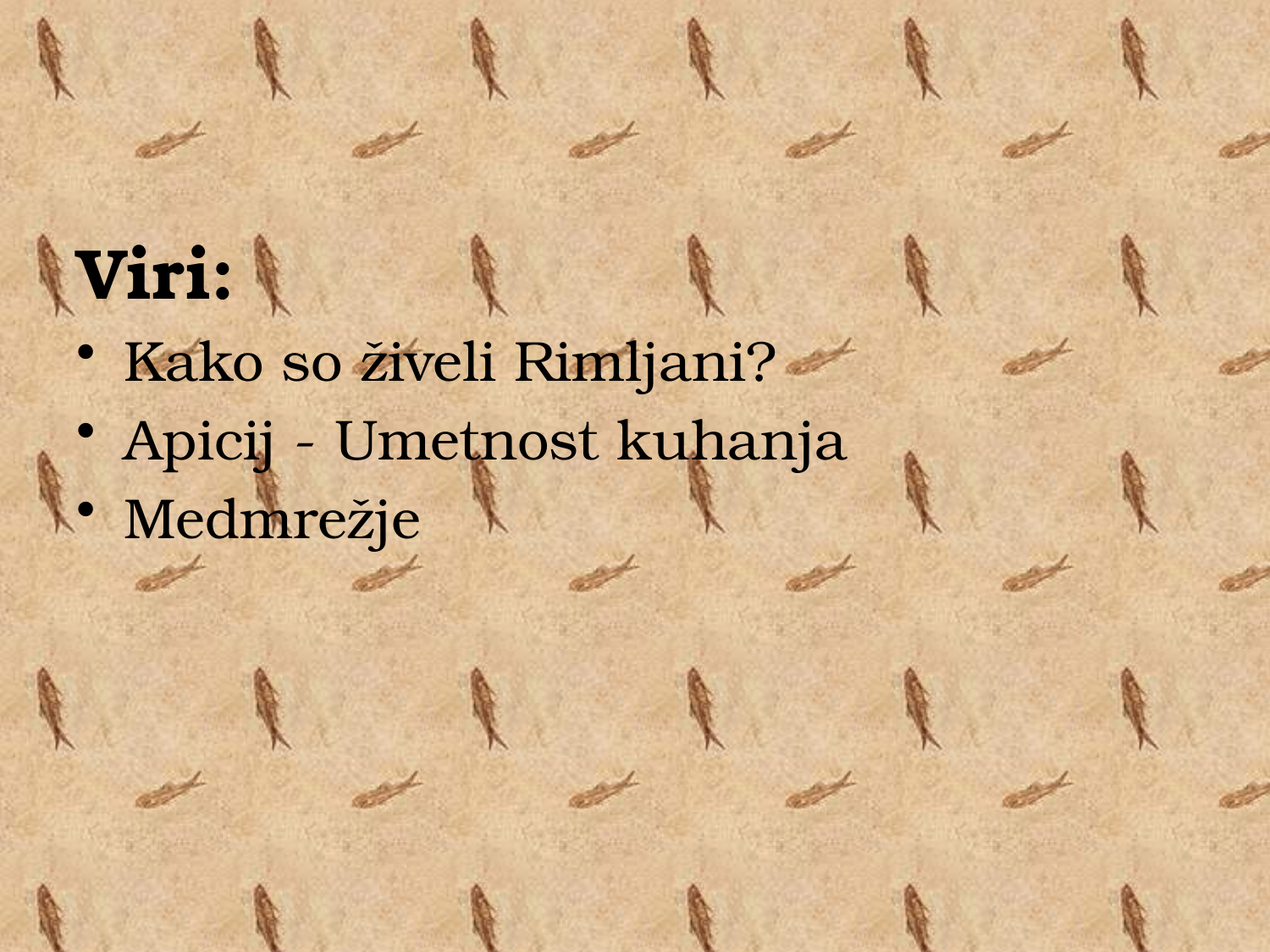

#
Viri:
Kako so živeli Rimljani?
Apicij - Umetnost kuhanja
Medmrežje